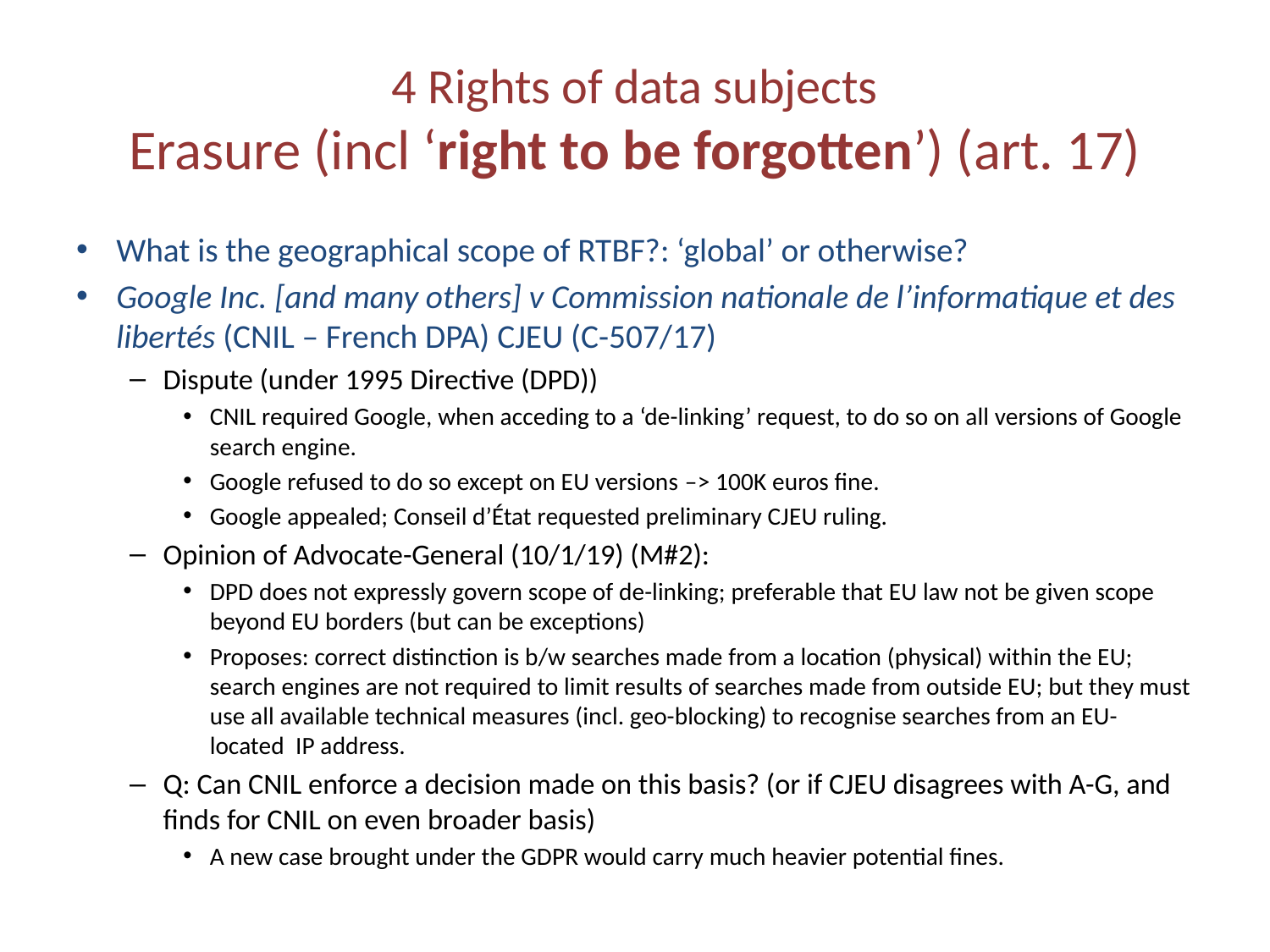

# 4 Rights of data subjects Erasure (incl ‘right to be forgotten’) (art. 17)
What is the geographical scope of RTBF?: ‘global’ or otherwise?
Google Inc. [and many others] v Commission nationale de l’informatique et des libertés (CNIL – French DPA) CJEU (C-507/17)
Dispute (under 1995 Directive (DPD))
CNIL required Google, when acceding to a ‘de-linking’ request, to do so on all versions of Google search engine.
Google refused to do so except on EU versions –> 100K euros fine.
Google appealed; Conseil d’État requested preliminary CJEU ruling.
Opinion of Advocate-General (10/1/19) (M#2):
DPD does not expressly govern scope of de-linking; preferable that EU law not be given scope beyond EU borders (but can be exceptions)
Proposes: correct distinction is b/w searches made from a location (physical) within the EU; search engines are not required to limit results of searches made from outside EU; but they must use all available technical measures (incl. geo-blocking) to recognise searches from an EU-located  IP address.
Q: Can CNIL enforce a decision made on this basis? (or if CJEU disagrees with A-G, and finds for CNIL on even broader basis)
A new case brought under the GDPR would carry much heavier potential fines.